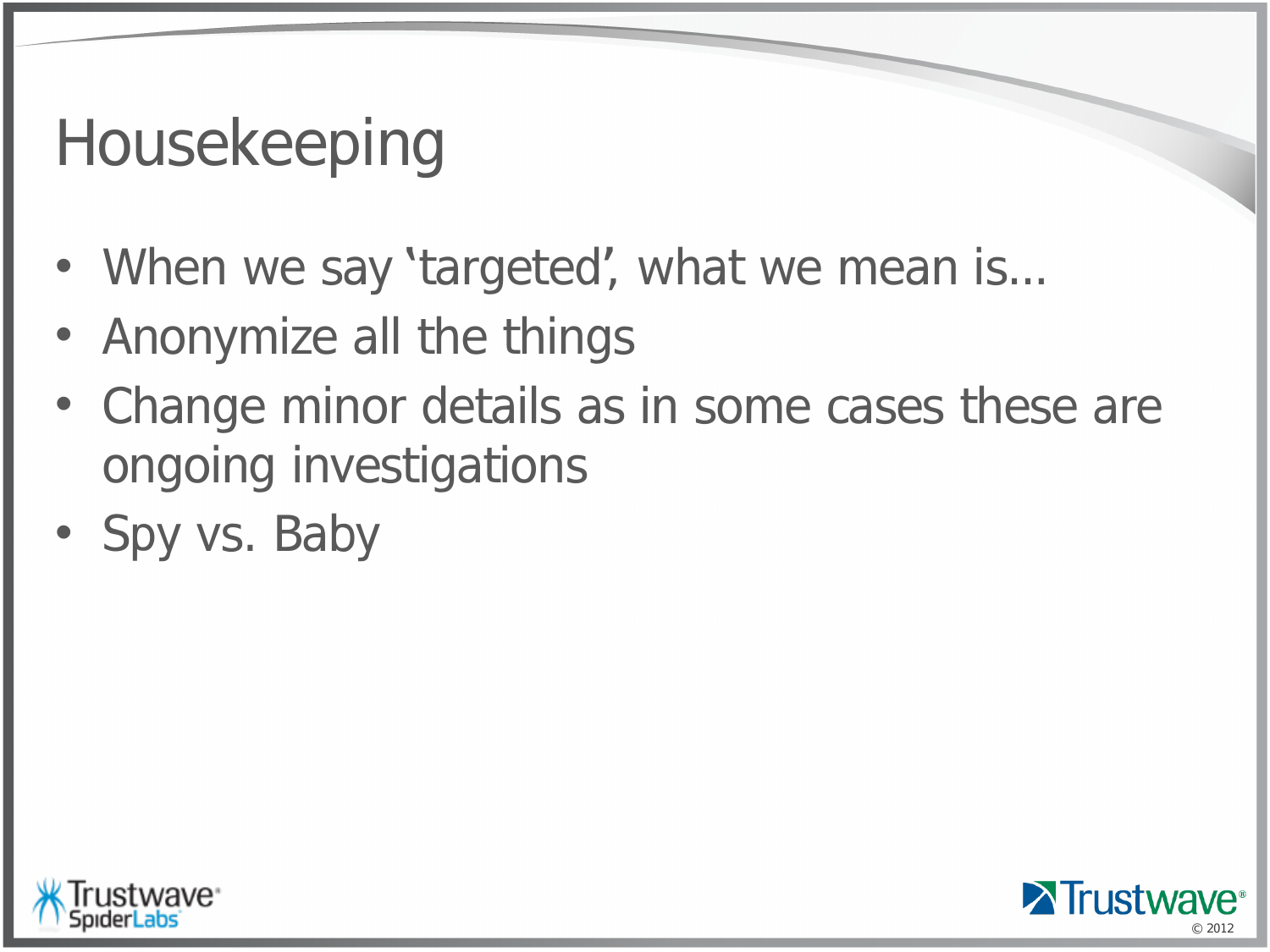

# Housekeeping
When we say ‘targeted’, what we mean is…
Anonymize all the things
Change minor details as in some cases these are ongoing investigations
Spy vs. Baby